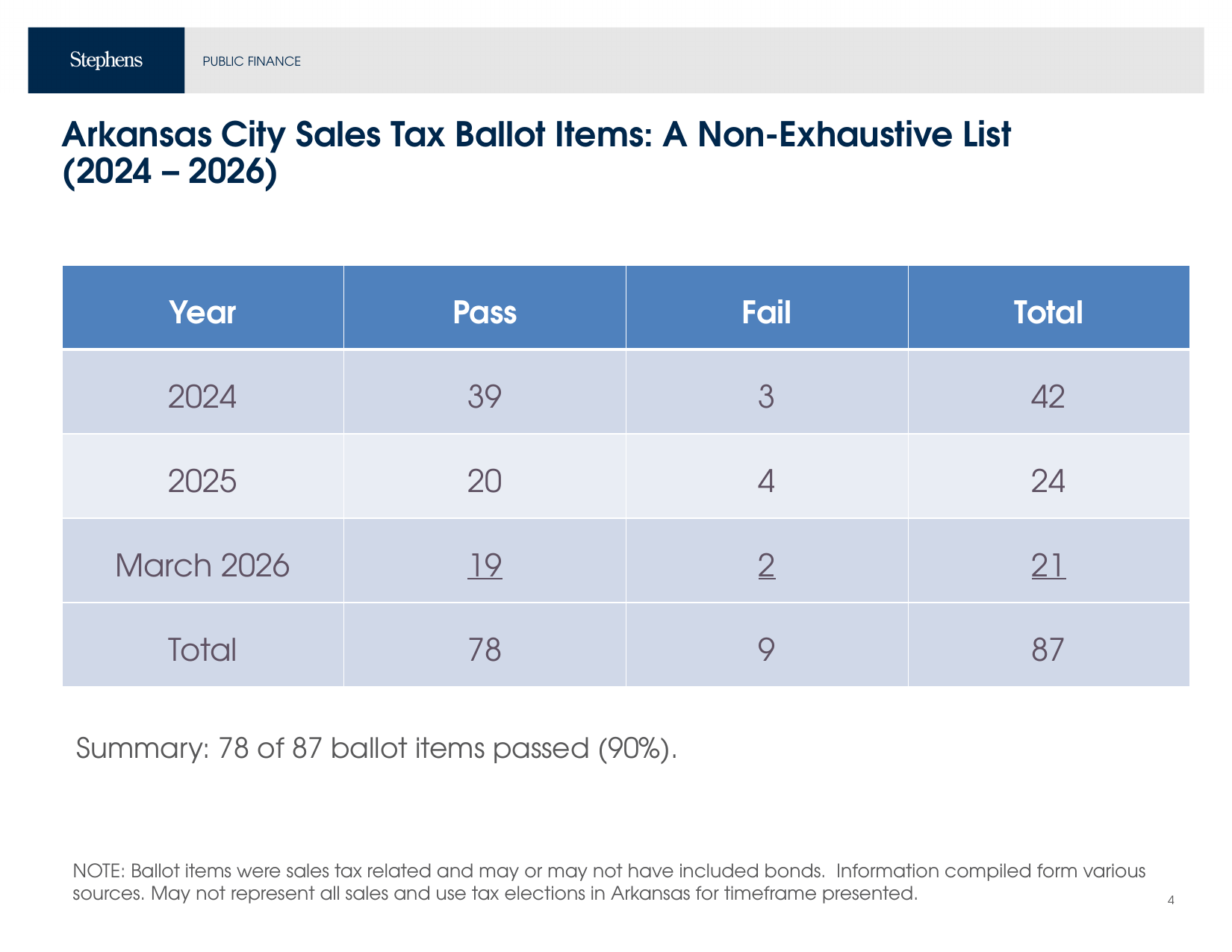

# Arkansas City Sales Tax Ballot Items: A Non-Exhaustive List (2024 – 2026)
| Year​ | Pass​ | Fail​ | Total​ |
| --- | --- | --- | --- |
| 2024​ | 39​ | 3​ | 42​ |
| 2025​ | 20​ | 4​ | 24​ |
| March 2026​ | 19​ | 2​ | 21​ |
| Total | 78 | 9 | 87 |
Summary: 78 of 87 ballot items passed (90%).
NOTE: Ballot items were sales tax related and may or may not have included bonds.  Information compiled form various sources. May not represent all sales and use tax elections in Arkansas for timeframe presented.
4